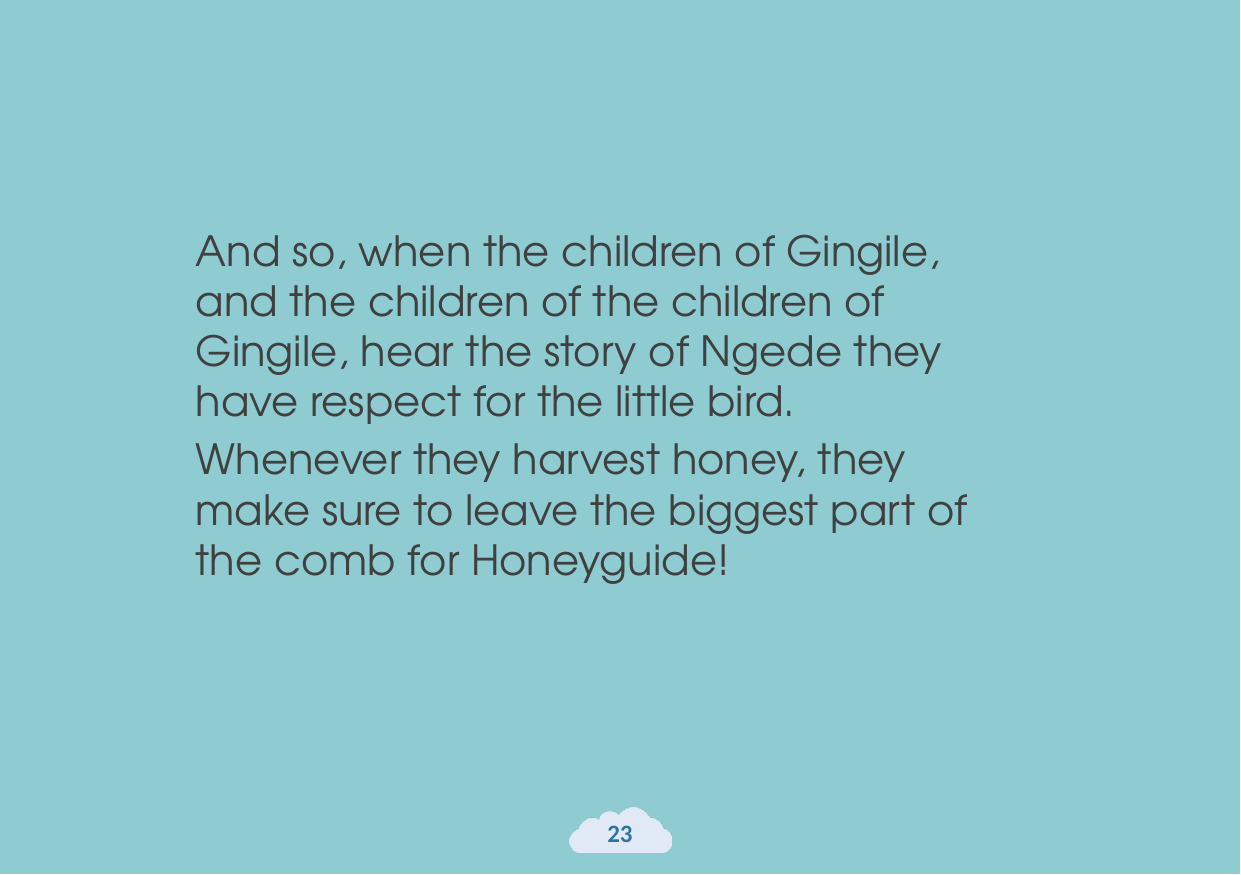

And so, when the children of Gingile, and the children of the children of Gingile, hear the story of Ngede they have respect for the little bird.
Whenever they harvest honey, they make sure to leave the biggest part of the comb for Honeyguide!

23